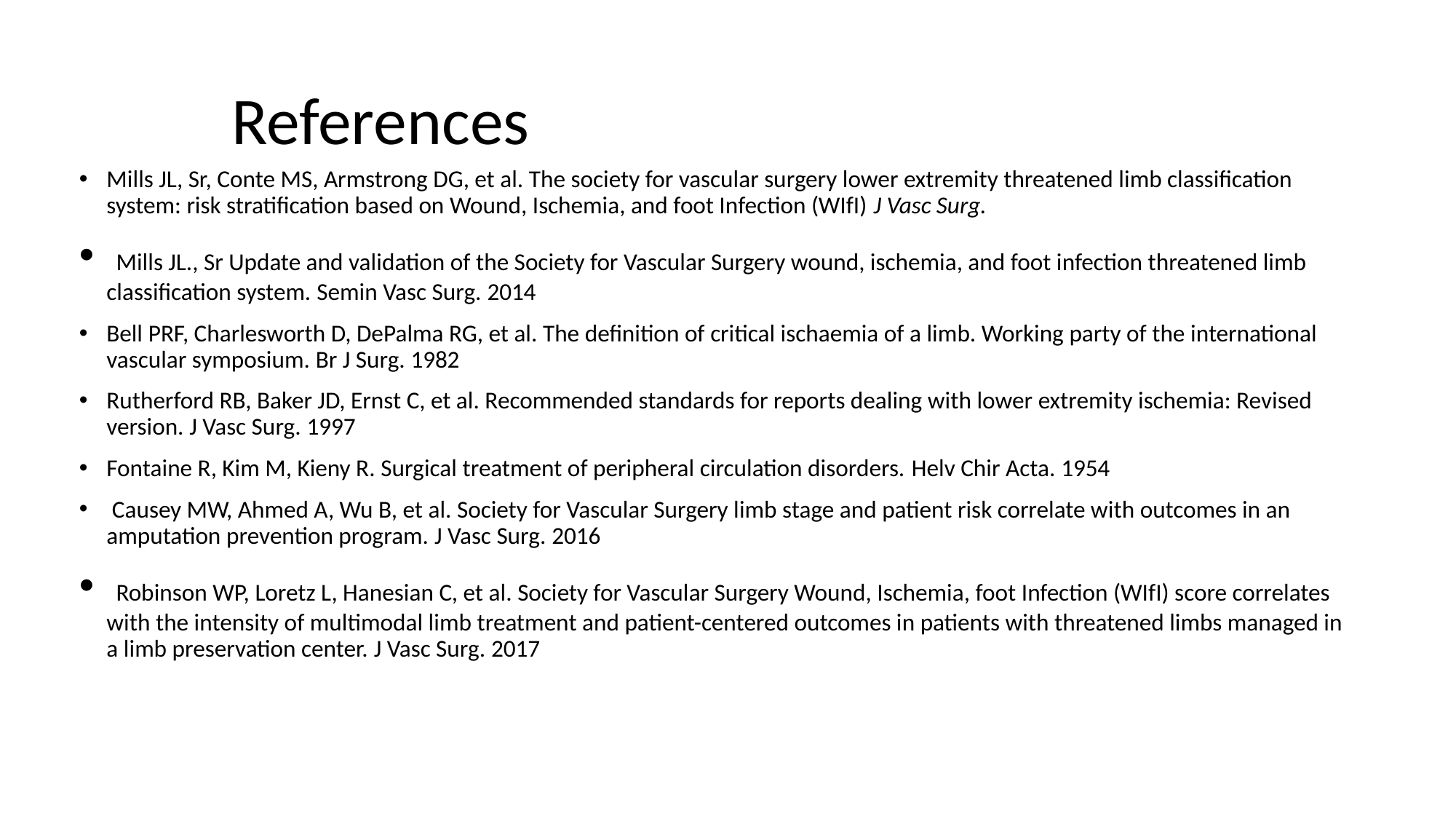

# References
Mills JL, Sr, Conte MS, Armstrong DG, et al. The society for vascular surgery lower extremity threatened limb classification system: risk stratification based on Wound, Ischemia, and foot Infection (WIfI) J Vasc Surg.
 Mills JL., Sr Update and validation of the Society for Vascular Surgery wound, ischemia, and foot infection threatened limb classification system. Semin Vasc Surg. 2014
Bell PRF, Charlesworth D, DePalma RG, et al. The definition of critical ischaemia of a limb. Working party of the international vascular symposium. Br J Surg. 1982
Rutherford RB, Baker JD, Ernst C, et al. Recommended standards for reports dealing with lower extremity ischemia: Revised version. J Vasc Surg. 1997
Fontaine R, Kim M, Kieny R. Surgical treatment of peripheral circulation disorders. Helv Chir Acta. 1954
 Causey MW, Ahmed A, Wu B, et al. Society for Vascular Surgery limb stage and patient risk correlate with outcomes in an amputation prevention program. J Vasc Surg. 2016
 Robinson WP, Loretz L, Hanesian C, et al. Society for Vascular Surgery Wound, Ischemia, foot Infection (WIfI) score correlates with the intensity of multimodal limb treatment and patient-centered outcomes in patients with threatened limbs managed in a limb preservation center. J Vasc Surg. 2017